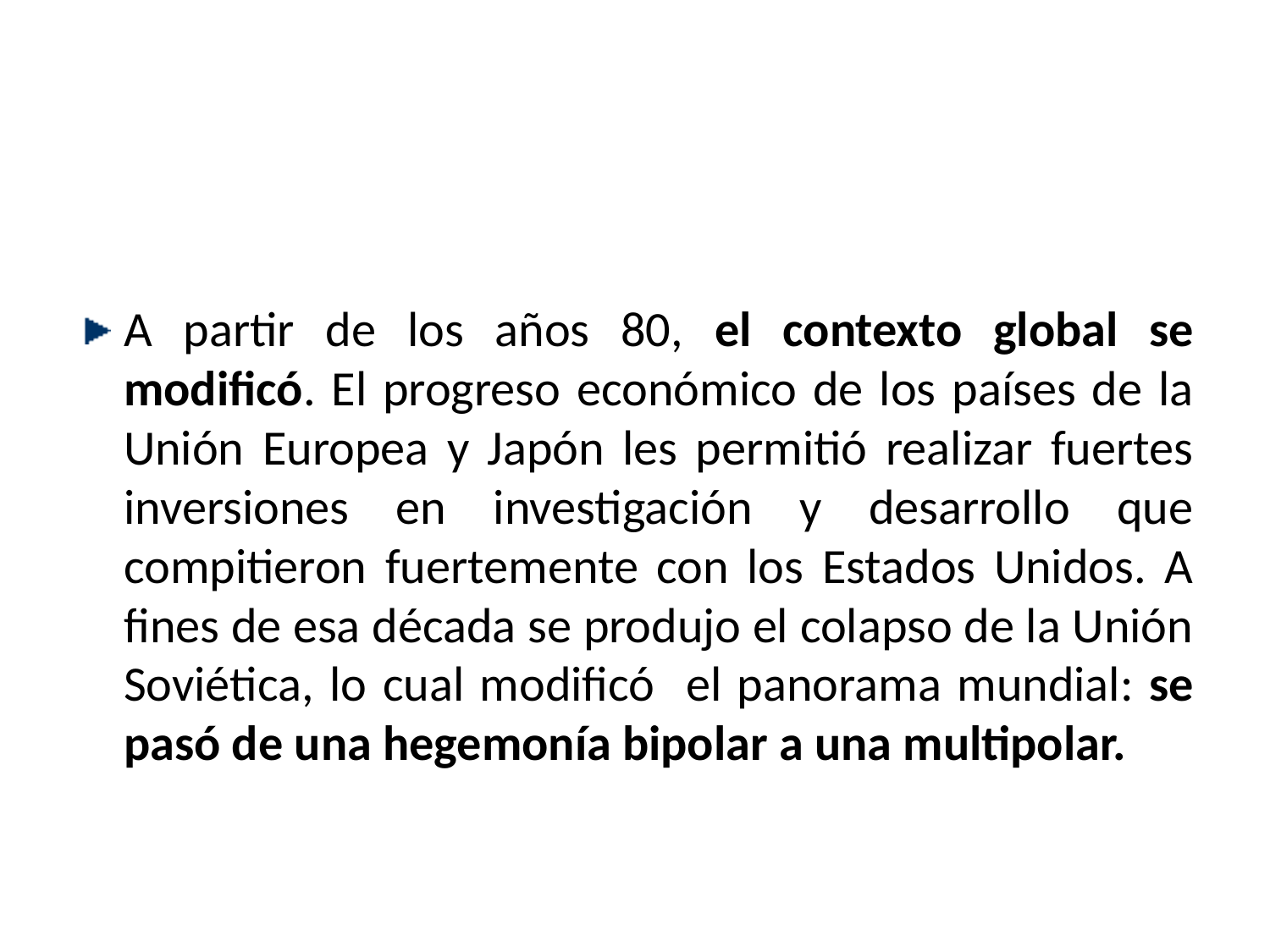

#

A partir de los años 80, el contexto global se modificó. El progreso económico de los países de la Unión Europea y Japón les permitió realizar fuertes inversiones en investigación y desarrollo que compitieron fuertemente con los Estados Unidos. A fines de esa década se produjo el colapso de la Unión Soviética, lo cual modificó  el panorama mundial: se pasó de una hegemonía bipolar a una multipolar.